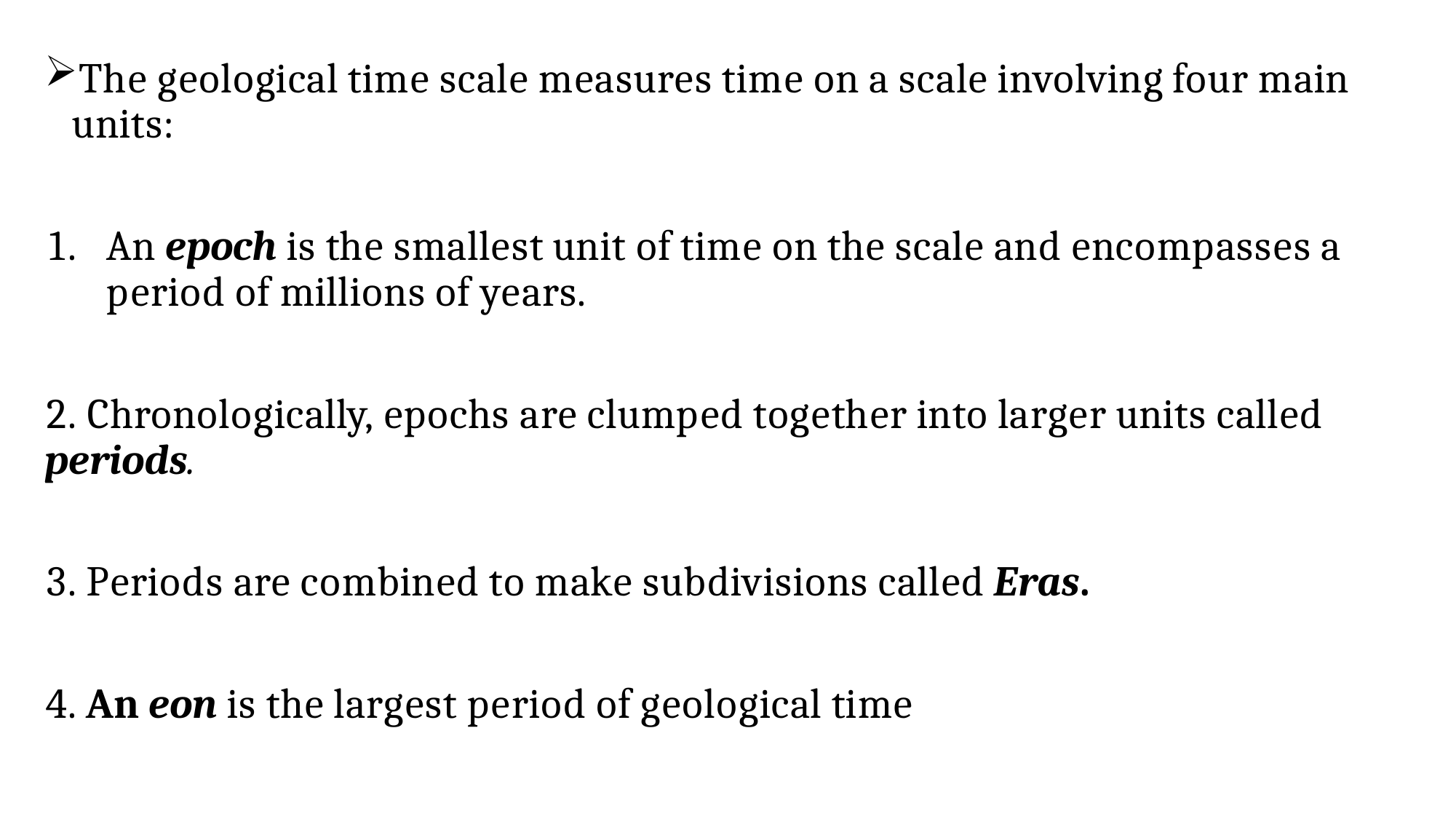

The geological time scale measures time on a scale involving four main units:

An epoch is the smallest unit of time on the scale and encompasses a period of millions of years.

2. Chronologically, epochs are clumped together into larger units called periods.

3. Periods are combined to make subdivisions called Eras.

4. An eon is the largest period of geological time